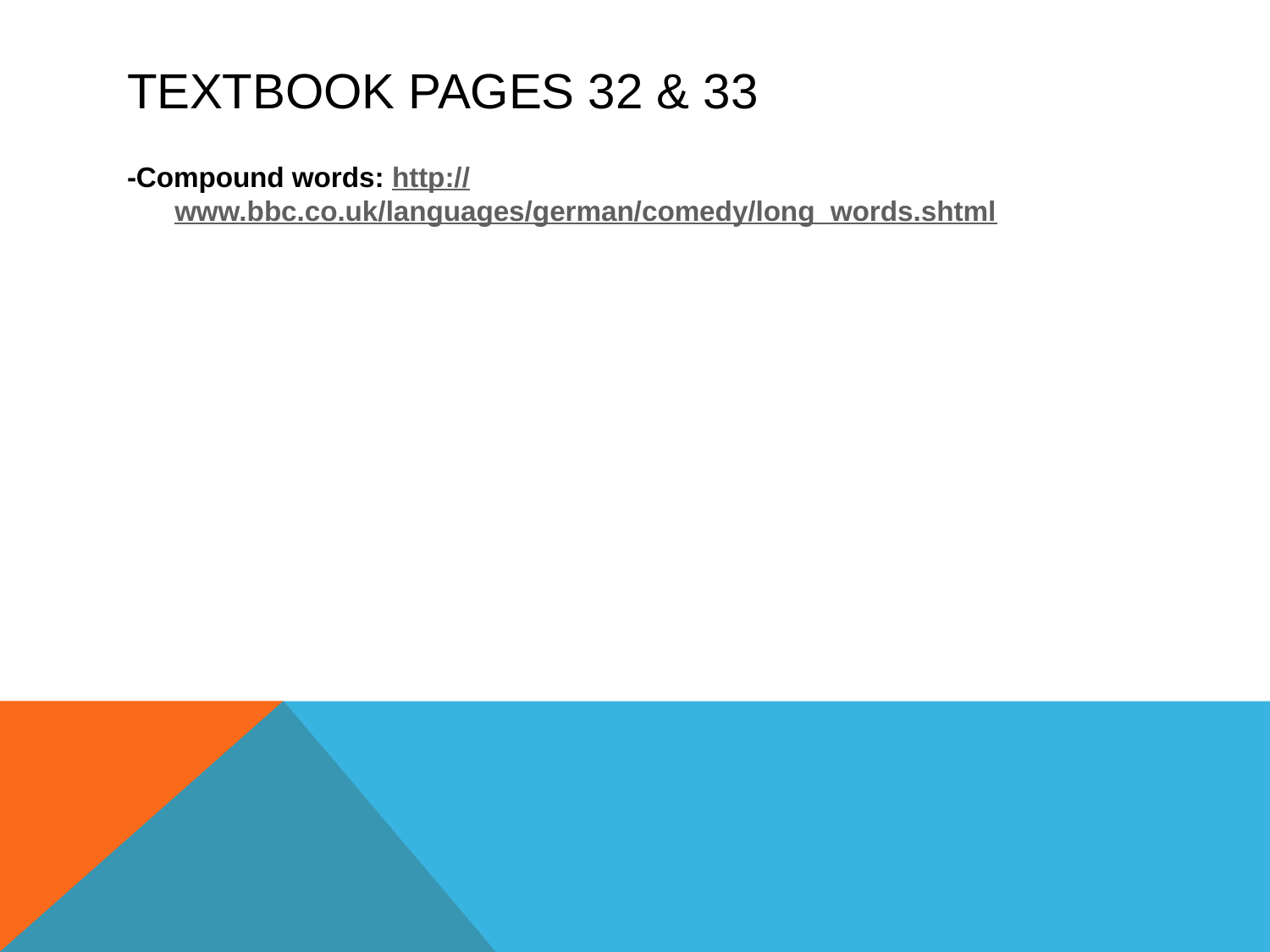

# Textbook pages 32 & 33
-Compound words: http://www.bbc.co.uk/languages/german/comedy/long_words.shtml